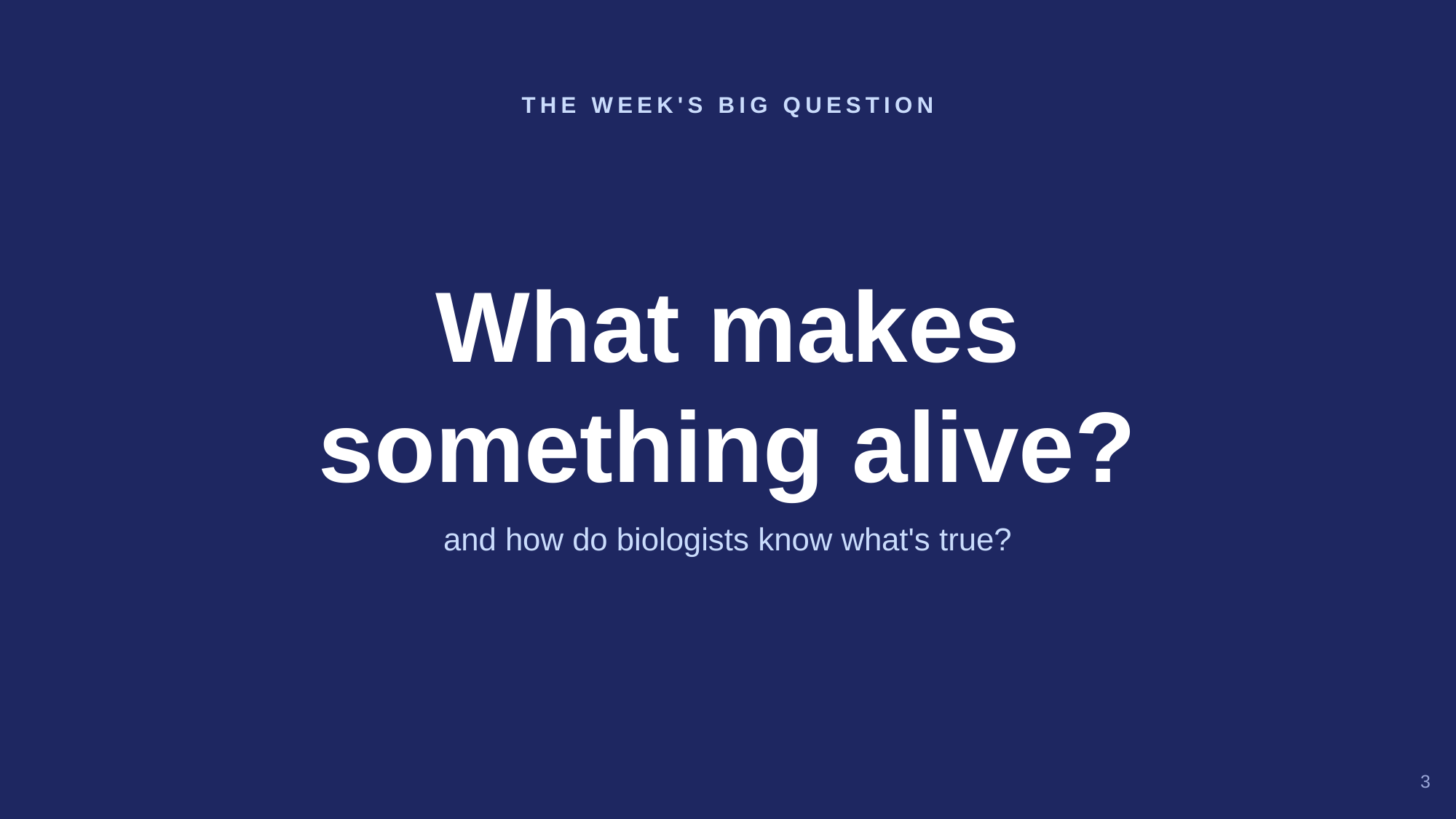

THE WEEK'S BIG QUESTION
What makes
something alive?
and how do biologists know what's true?
3